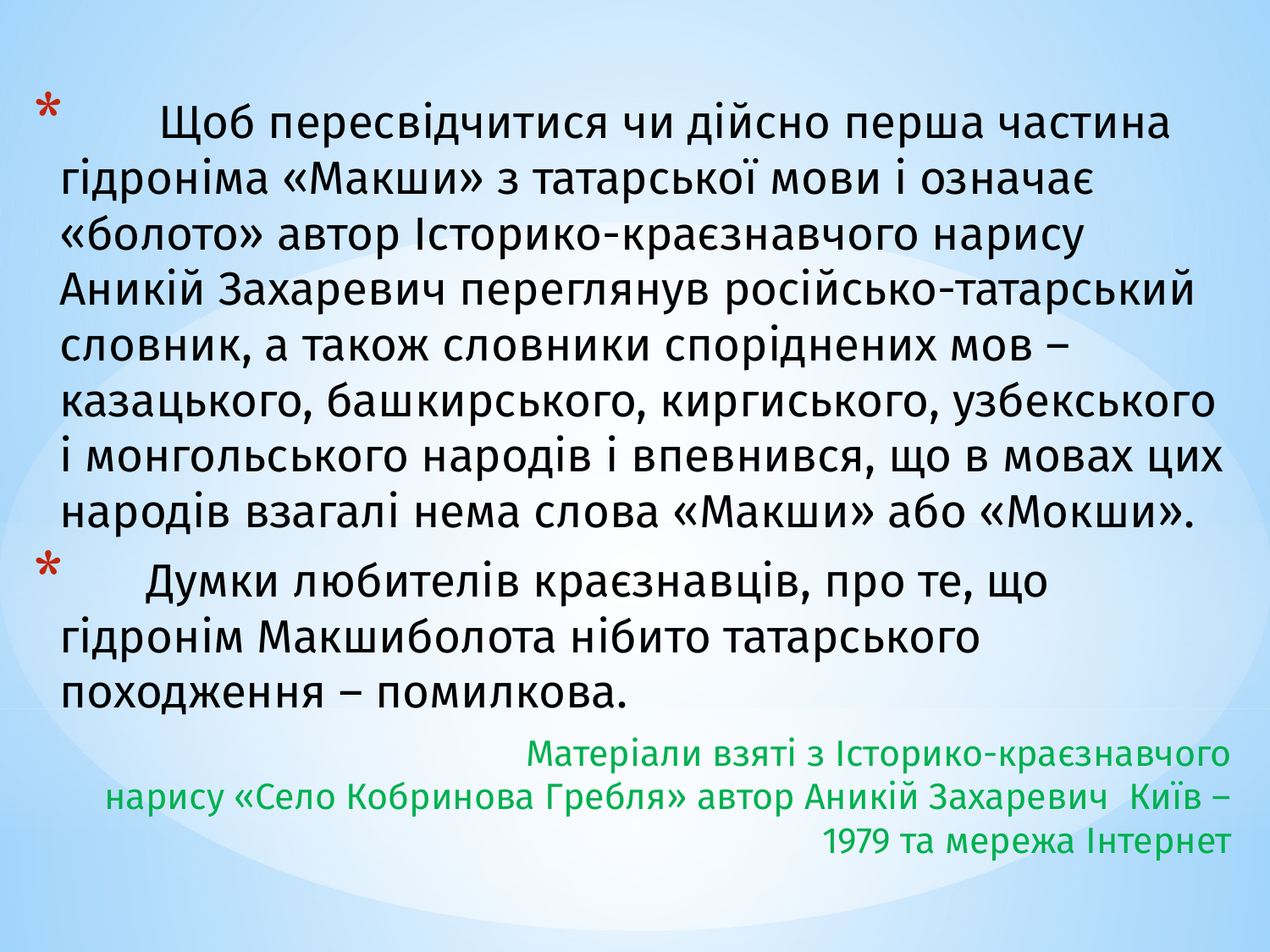

#
        Щоб пересвідчитися чи дійсно перша частина гідроніма «Макши» з татарської мови і означає «болото» автор Історико-краєзнавчого нарису Аникій Захаревич переглянув російсько-татарський словник, а також словники споріднених мов – казацького, башкирського, киргиського, узбекського і монгольського народів і впевнився, що в мовах цих народів взагалі нема слова «Макши» або «Мокши».
       Думки любителів краєзнавців, про те, що гідронім Макшиболота нібито татарського походження – помилкова.
                                                  Матеріали взяті з Історико-краєзнавчого нарису «Село Кобринова Гребля» автор Аникій Захаревич  Київ – 1979 та мережа Інтернет